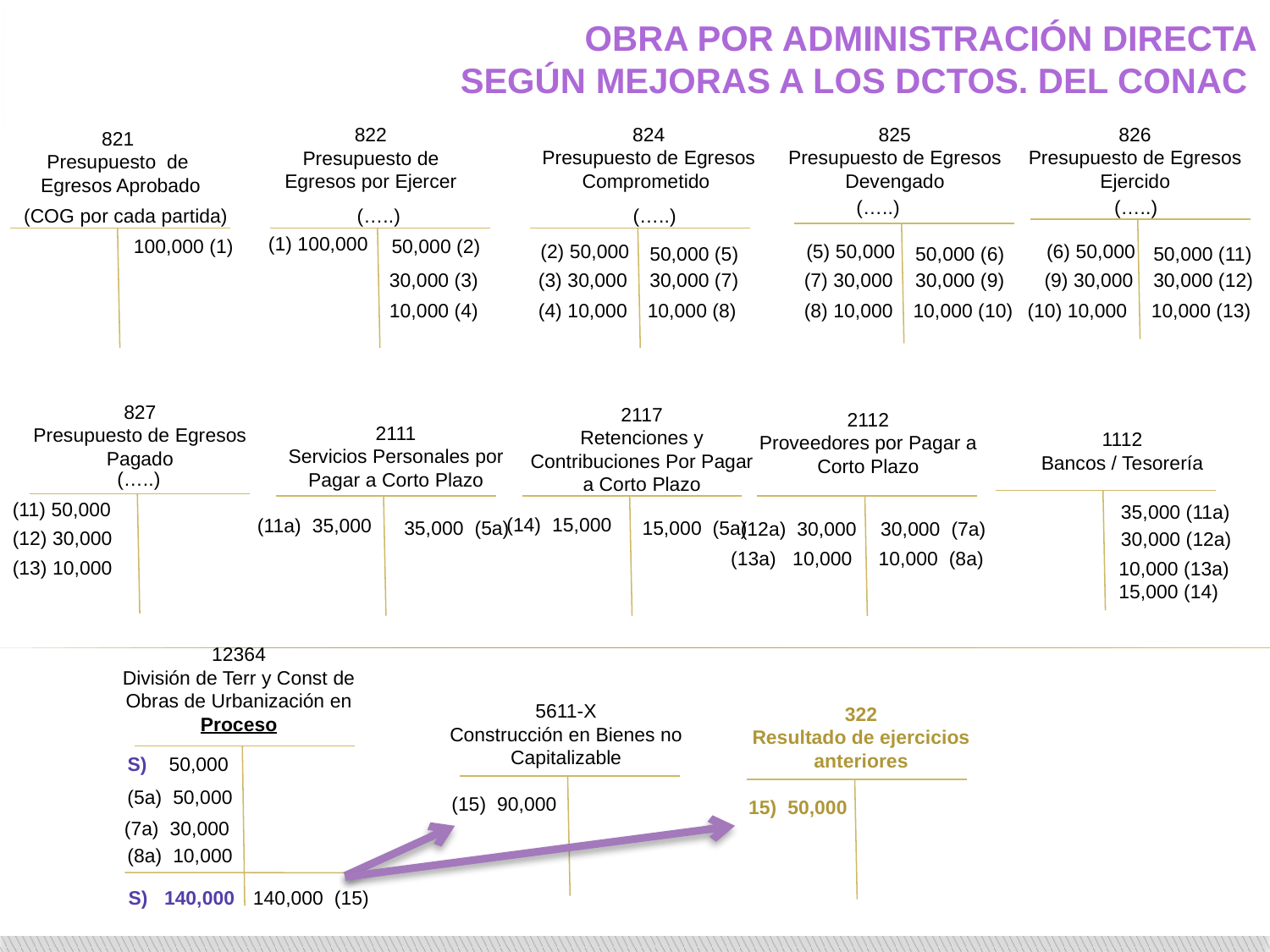

OBRA POR ADMINISTRACIÓN DIRECTA
SEGÚN MEJORAS A LOS DCTOS. DEL CONAC
824
Presupuesto de Egresos Comprometido
825
Presupuesto de Egresos Devengado
826
Presupuesto de Egresos Ejercido
822
Presupuesto de
 Egresos por Ejercer
821
Presupuesto  de
 Egresos Aprobado
(…..)
(…..)
(COG por cada partida)
(…..)
(…..)
(1) 100,000
100,000 (1)
50,000 (2)
(2) 50,000
(5) 50,000
(6) 50,000
50,000 (5)
50,000 (6)
50,000 (11)
30,000 (3)
(3) 30,000
30,000 (7)
(7) 30,000
30,000 (9)
(9) 30,000
30,000 (12)
10,000 (4)
(4) 10,000
10,000 (8)
(8) 10,000
10,000 (10)
(10) 10,000
10,000 (13)
827
Presupuesto de Egresos Pagado
2117
Retenciones y Contribuciones Por Pagar a Corto Plazo
2112
Proveedores por Pagar a Corto Plazo
2111
Servicios Personales por Pagar a Corto Plazo
1112
Bancos / Tesorería
(…..)
(11) 50,000
35,000 (11a)
(14)  15,000
(11a)  35,000
15,000  (5a)
35,000  (5a)
(12a)  30,000
30,000  (7a)
(12) 30,000
30,000 (12a)
(13a)   10,000
10,000  (8a)
(13) 10,000
10,000 (13a)
15,000 (14)
12364
División de Terr y Const de Obras de Urbanización en Proceso

5611-X
Construcción en Bienes no Capitalizable
322
Resultado de ejercicios anteriores
15)  50,000
S)    50,000
(5a)  50,000
(15)  90,000
(7a)  30,000
(8a)  10,000
S)   140,000
140,000  (15)